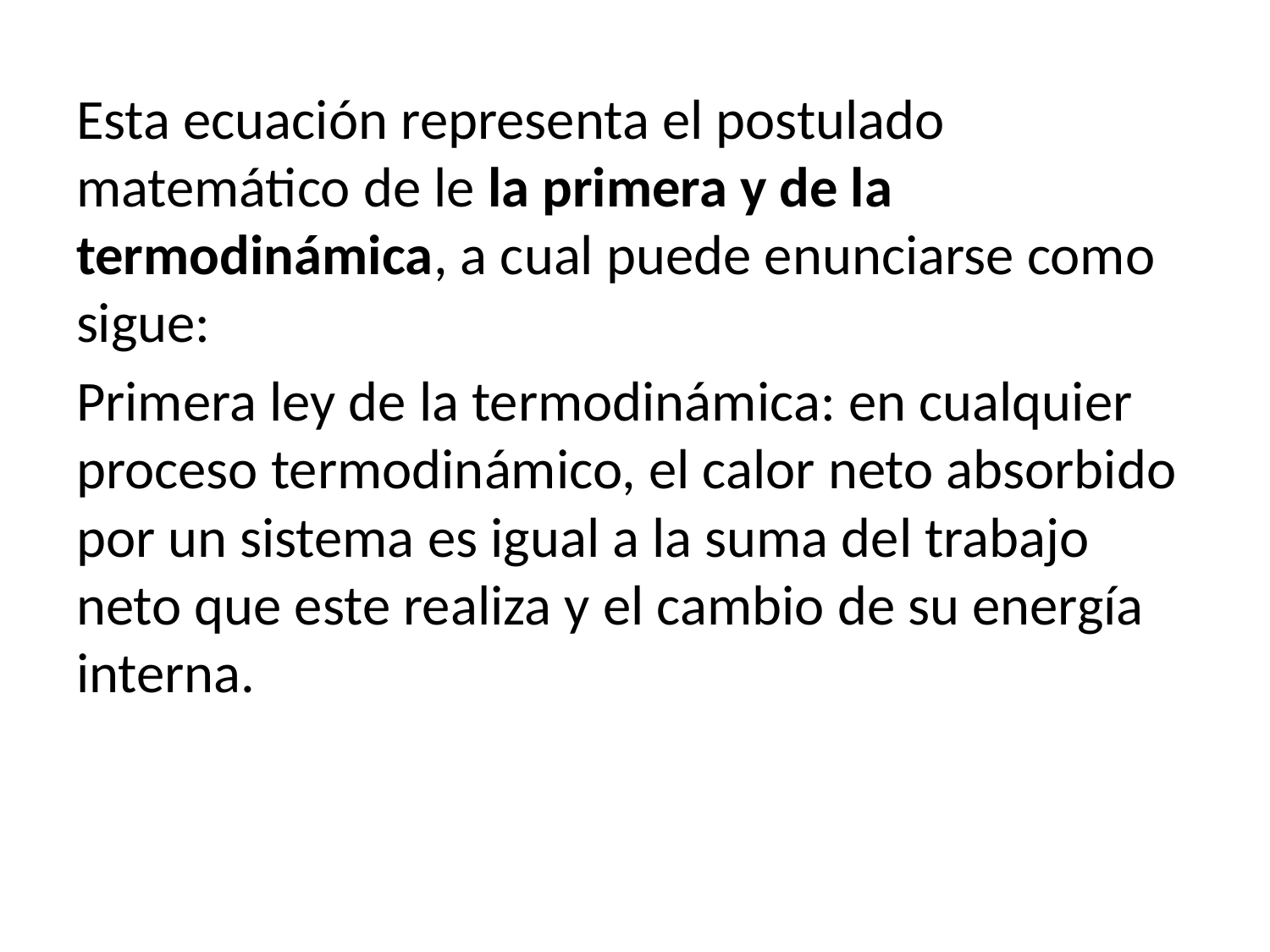

#
Esta ecuación representa el postulado matemático de le la primera y de la termodinámica, a cual puede enunciarse como sigue:
Primera ley de la termodinámica: en cualquier proceso termodinámico, el calor neto absorbido por un sistema es igual a la suma del trabajo neto que este realiza y el cambio de su energía interna.